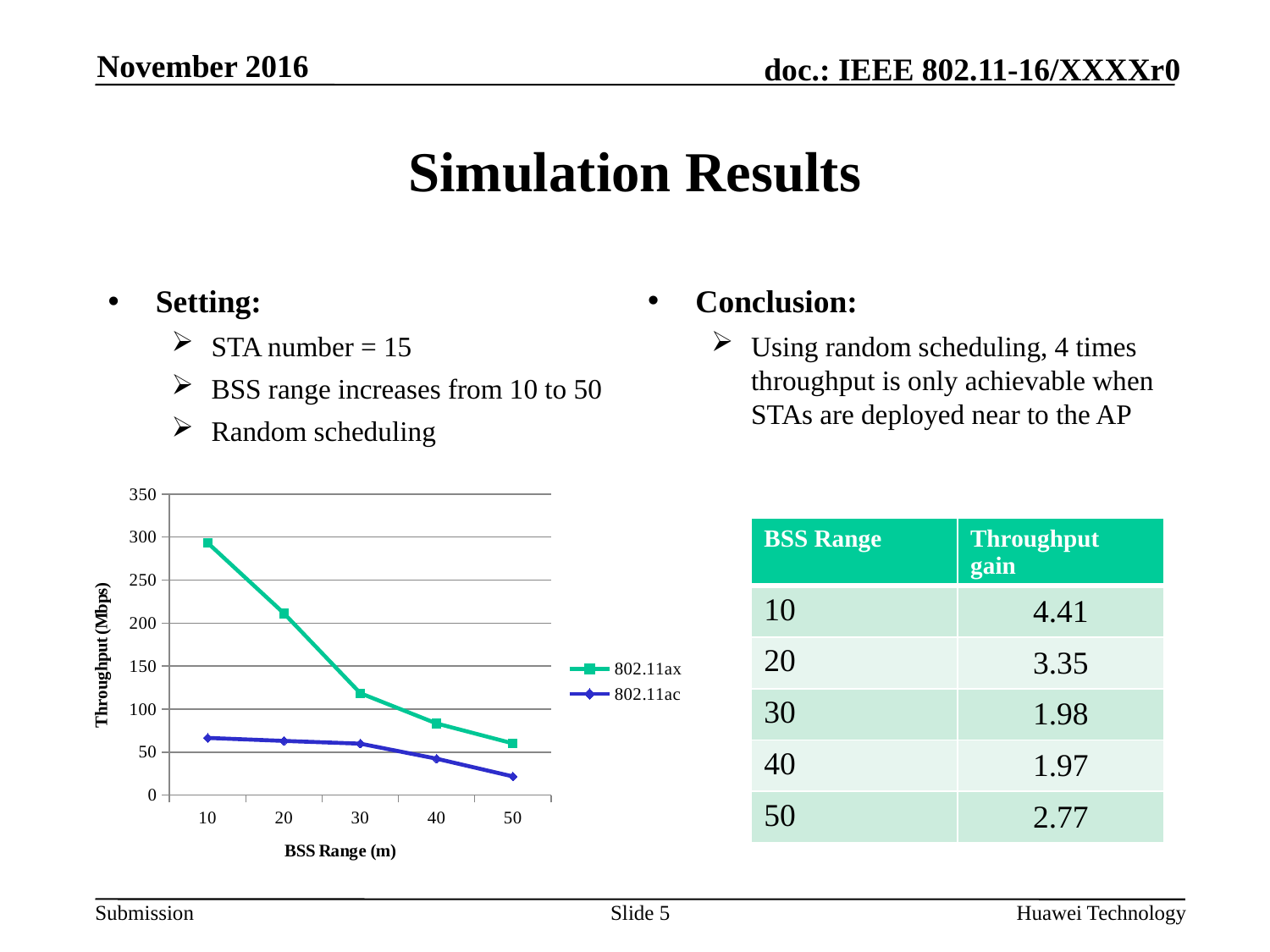

November 2016
# Simulation Results
Setting:
STA number = 15
BSS range increases from 10 to 50
Random scheduling
Conclusion:
Using random scheduling, 4 times throughput is only achievable when STAs are deployed near to the AP

### Chart

| Category |  |  |
|---|---|---|
| 10 | 293.3 | 66.5 |
| 20 | 211.3 | 63.0 |
| 30 | 118.4 | 59.8 |
| 40 | 83.3 | 42.3 |
| 50 | 60.1 | 21.7 |
| BSS Range | Throughput gain |
| --- | --- |
| 10 | 4.41 |
| 20 | 3.35 |
| 30 | 1.98 |
| 40 | 1.97 |
| 50 | 2.77 |
Slide 5
Huawei Technology